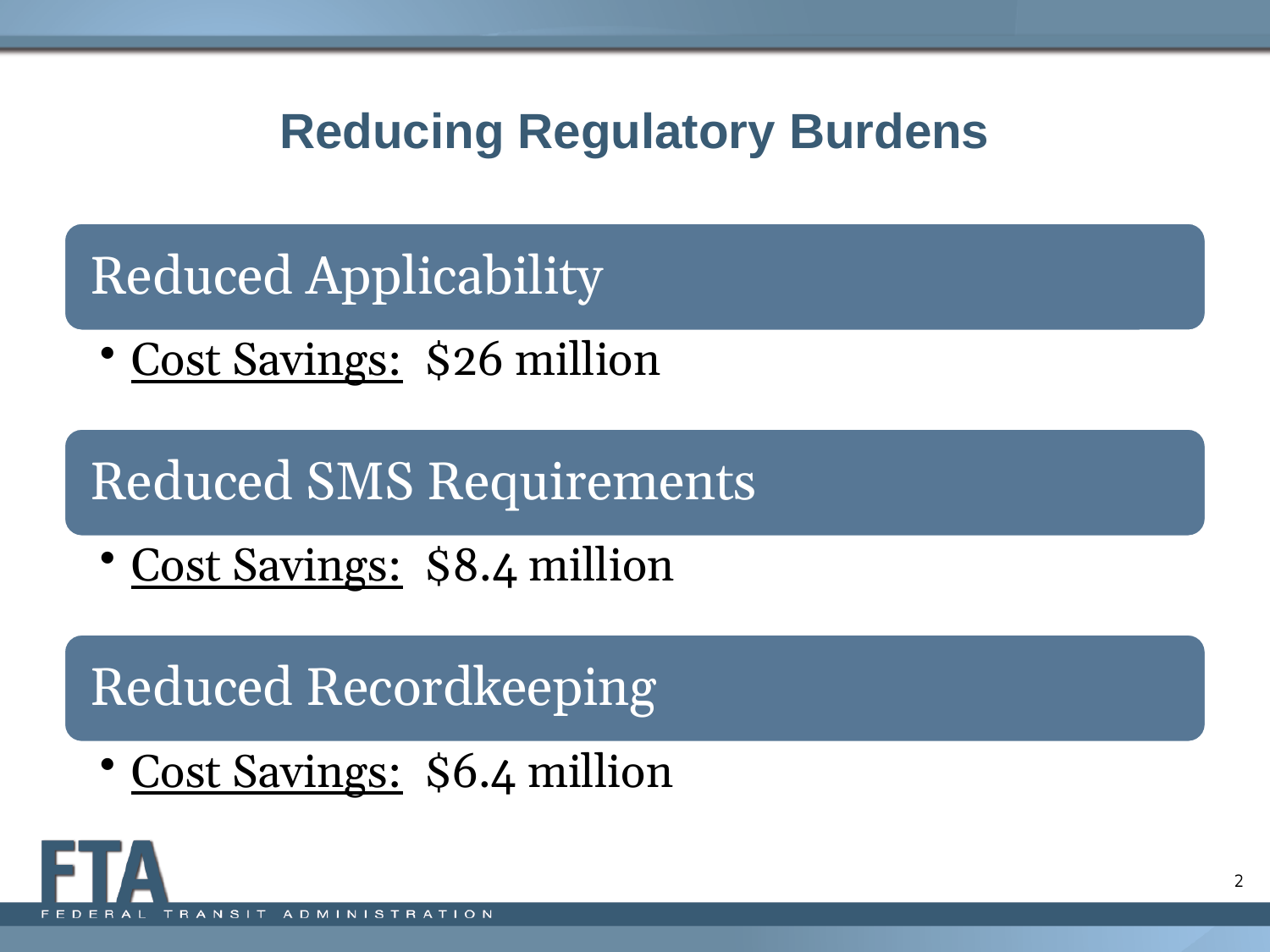

# Reducing Regulatory Burdens
Reduced Applicability
Cost Savings:  $26 million
Reduced SMS Requirements
Cost Savings:  $8.4 million
Reduced Recordkeeping
Cost Savings:  $6.4 million